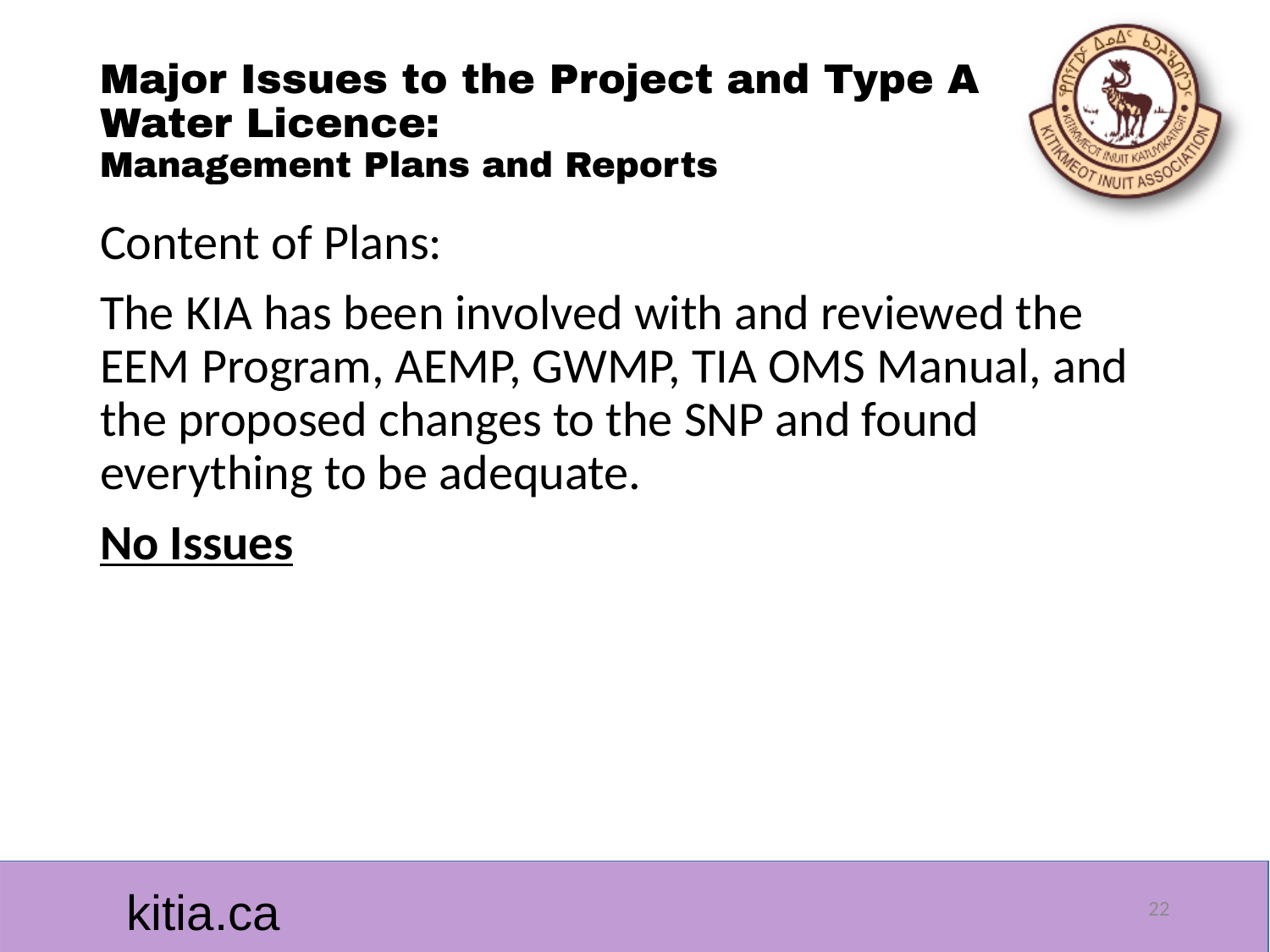

# Major Issues to the Project and Type A Water Licence: Management Plans and Reports
Content of Plans:
The KIA has been involved with and reviewed the EEM Program, AEMP, GWMP, TIA OMS Manual, and the proposed changes to the SNP and found everything to be adequate.
No Issues

22